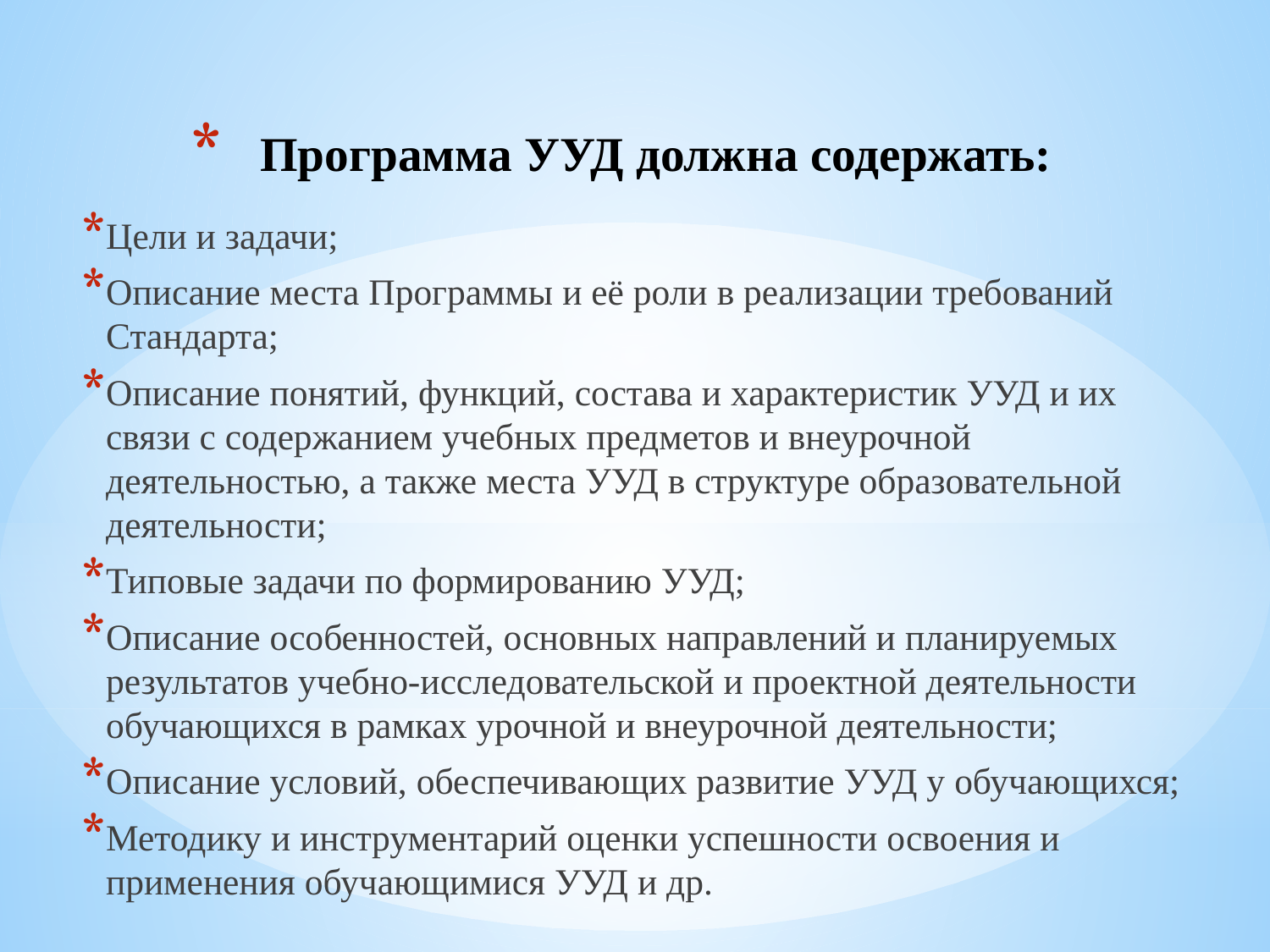

# Программа УУД должна содержать:
Цели и задачи;
Описание места Программы и её роли в реализации требований Стандарта;
Описание понятий, функций, состава и характеристик УУД и их связи с содержанием учебных предметов и внеурочной деятельностью, а также места УУД в структуре образовательной деятельности;
Типовые задачи по формированию УУД;
Описание особенностей, основных направлений и планируемых результатов учебно-исследовательской и проектной деятельности обучающихся в рамках урочной и внеурочной деятельности;
Описание условий, обеспечивающих развитие УУД у обучающихся;
Методику и инструментарий оценки успешности освоения и применения обучающимися УУД и др.